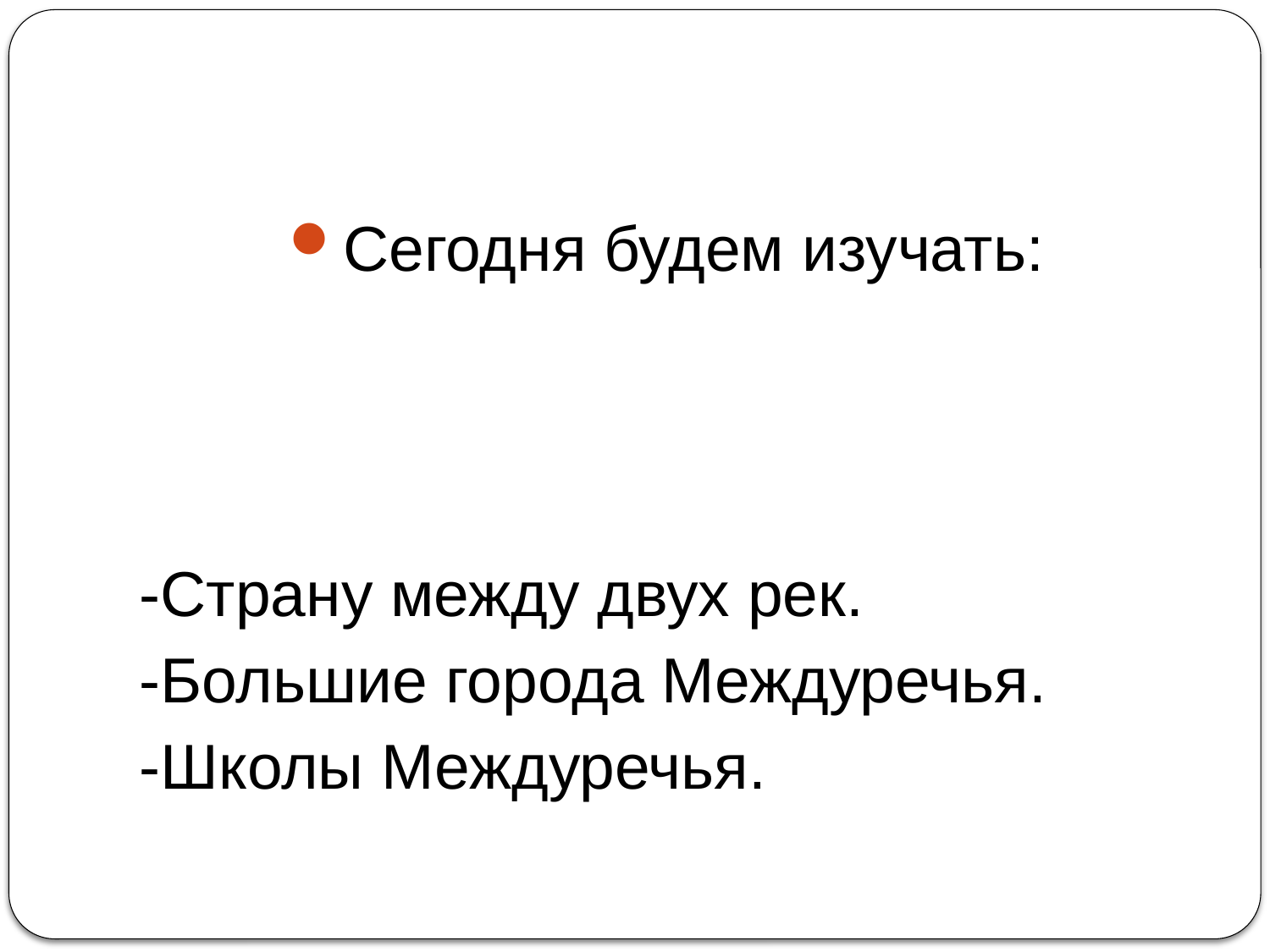

#
Сегодня будем изучать:

-Страну между двух рек.
-Большие города Междуречья.
-Школы Междуречья.